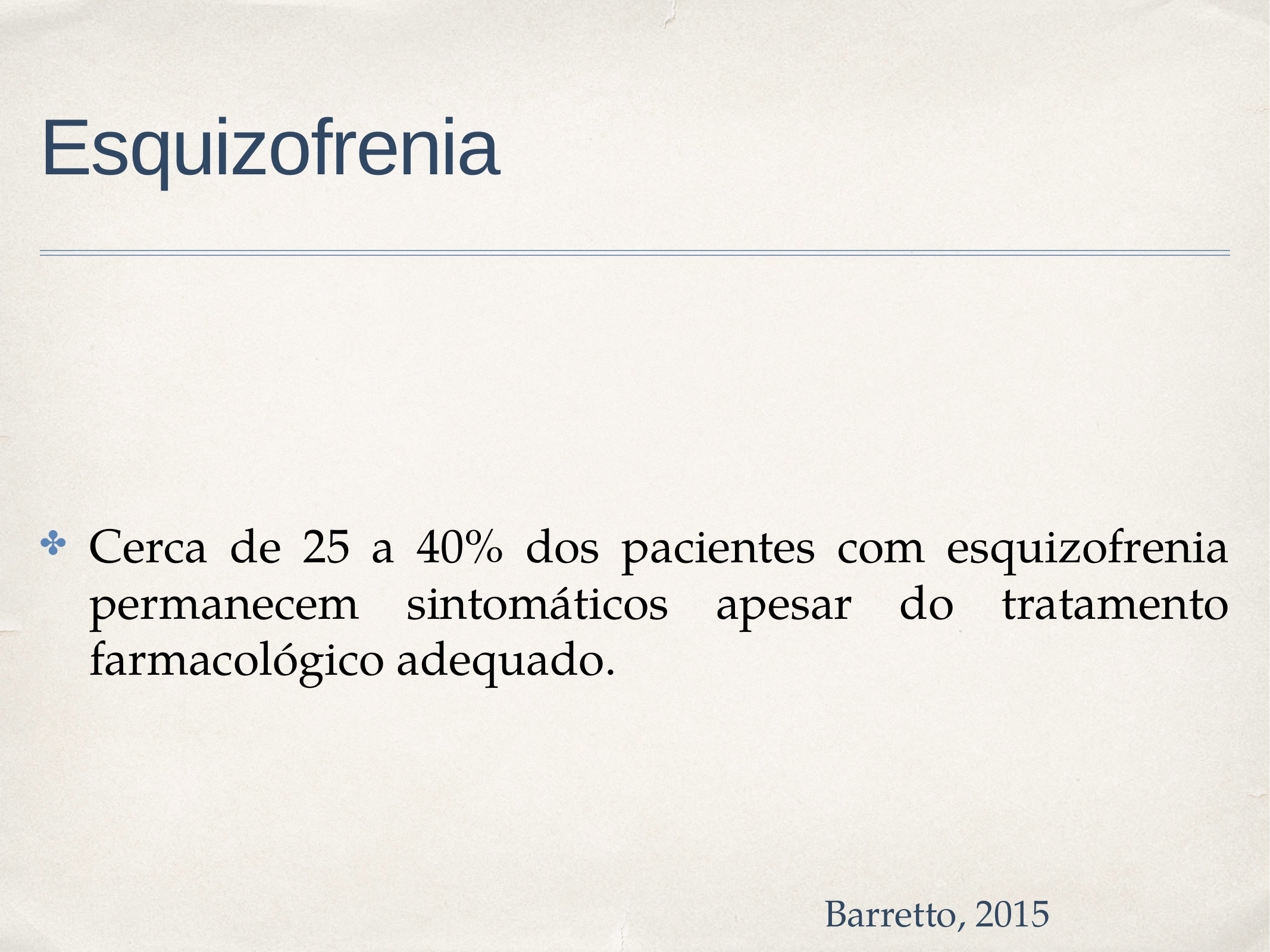

# Esquizofrenia
Cerca de 25 a 40% dos pacientes com esquizofrenia permanecem sintomáticos apesar do tratamento farmacológico adequado.
Barretto, 2015